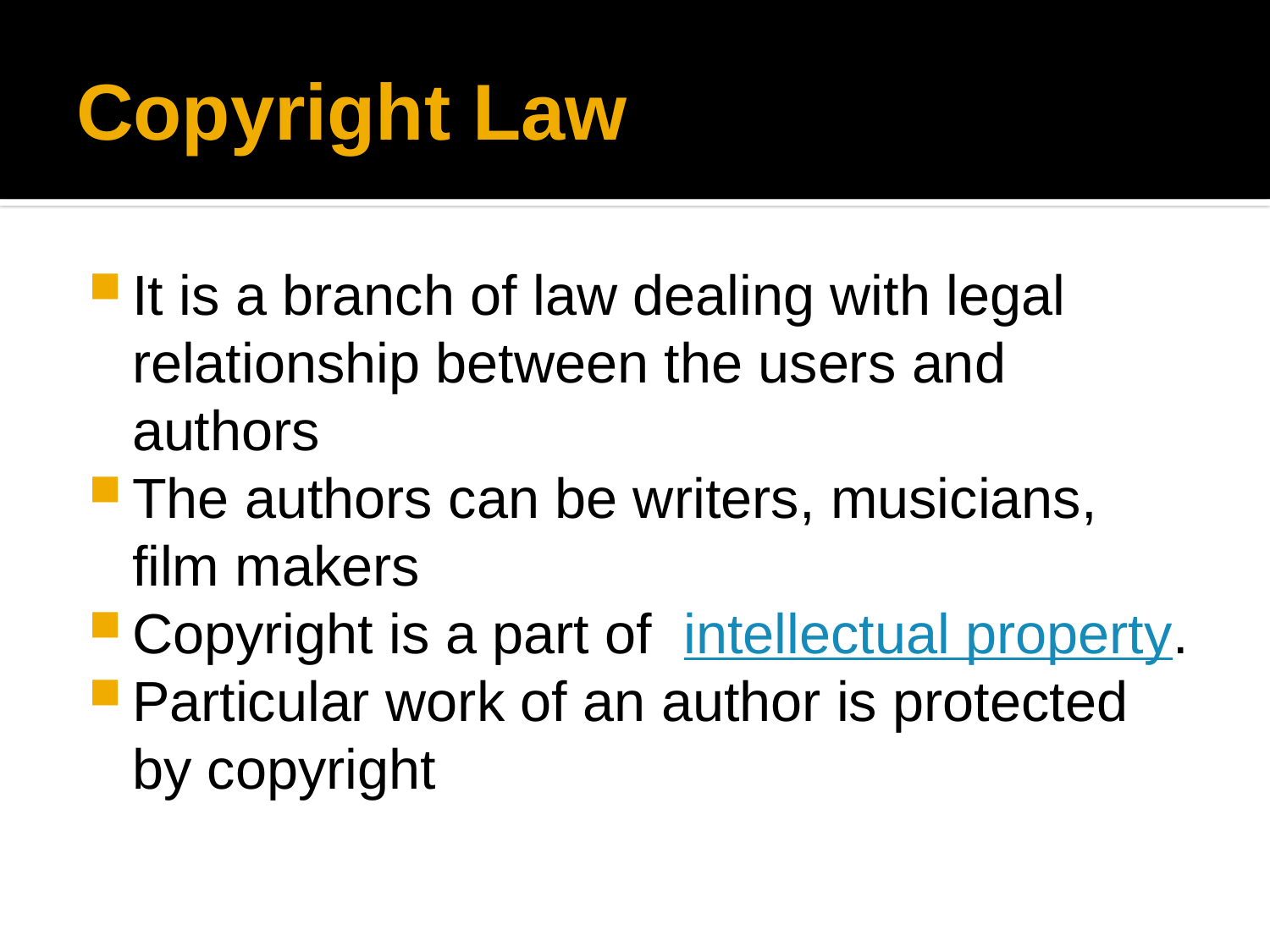

# Copyright Law
It is a branch of law dealing with legal relationship between the users and authors
The authors can be writers, musicians, film makers
Copyright is a part of  intellectual property.
Particular work of an author is protected by copyright